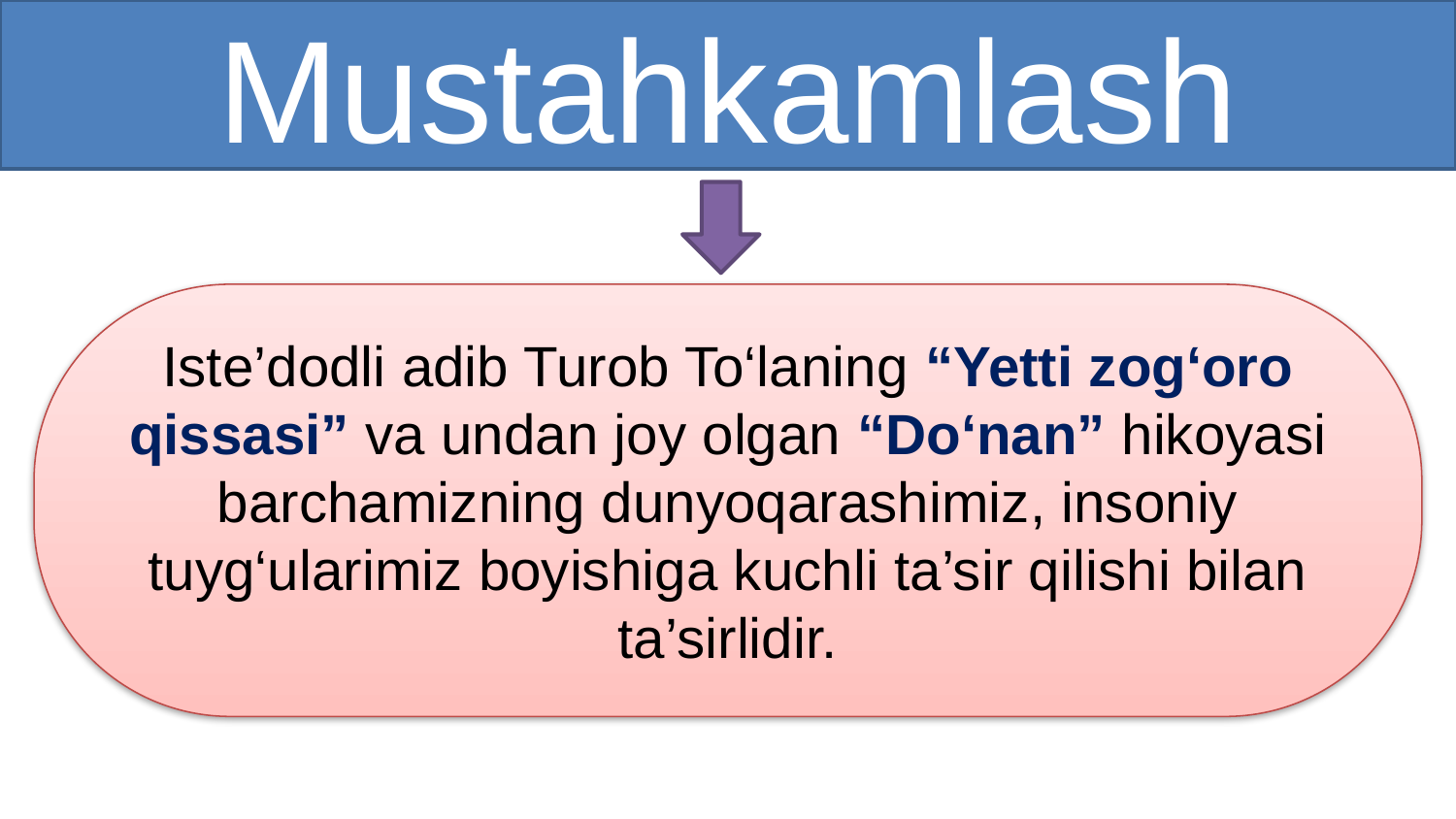

Mustahkamlash

Iste’dodli adib Turob To‘laning “Yetti zog‘oro qissasi” va undan joy olgan “Do‘nan” hikoyasi barchamizning dunyoqarashimiz, insoniy tuyg‘ularimiz boyishiga kuchli ta’sir qilishi bilan ta’sirlidir.